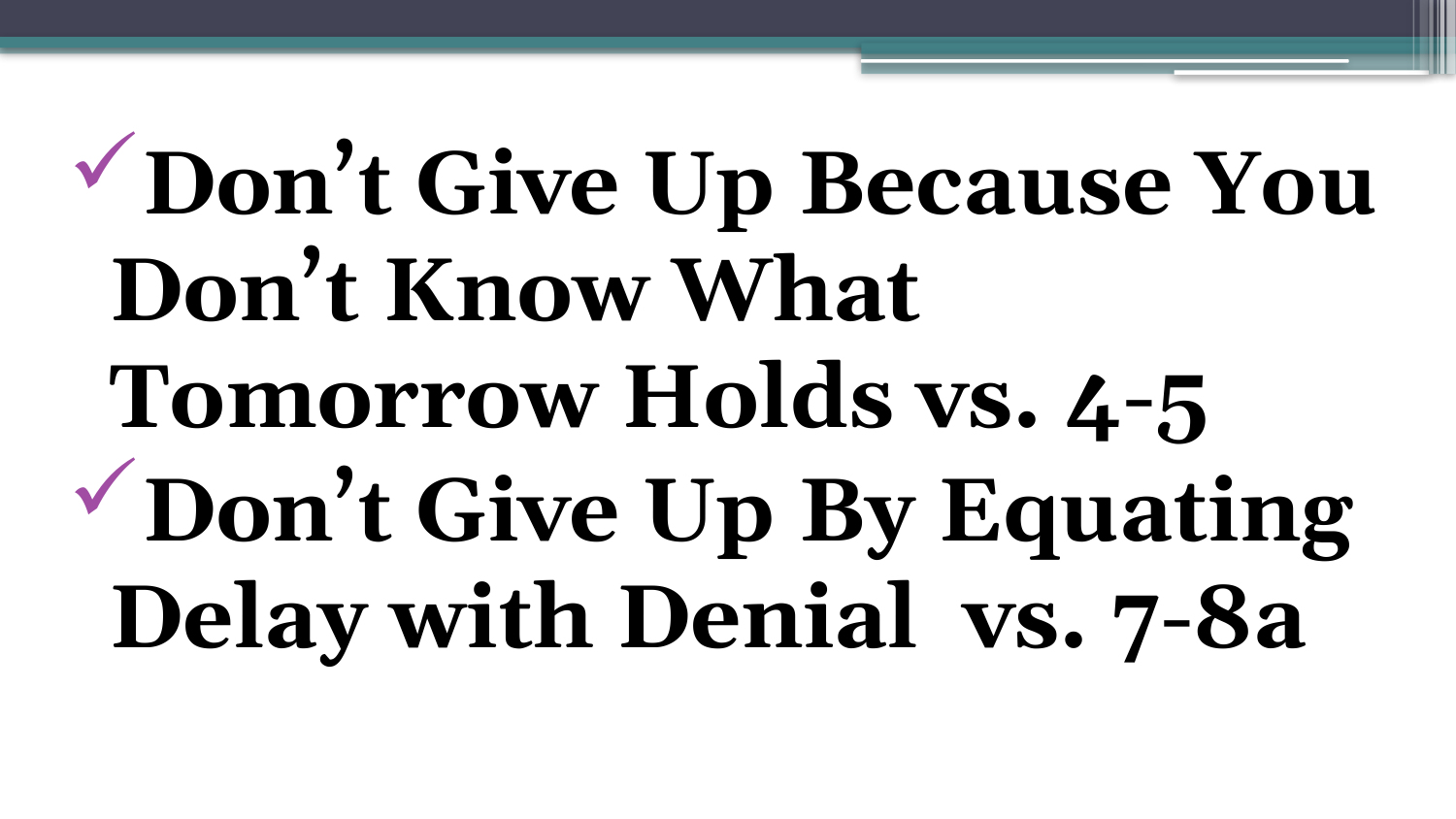

Don’t Give Up Because You Don’t Know What Tomorrow Holds vs. 4-5
Don’t Give Up By Equating Delay with Denial  vs. 7-8a